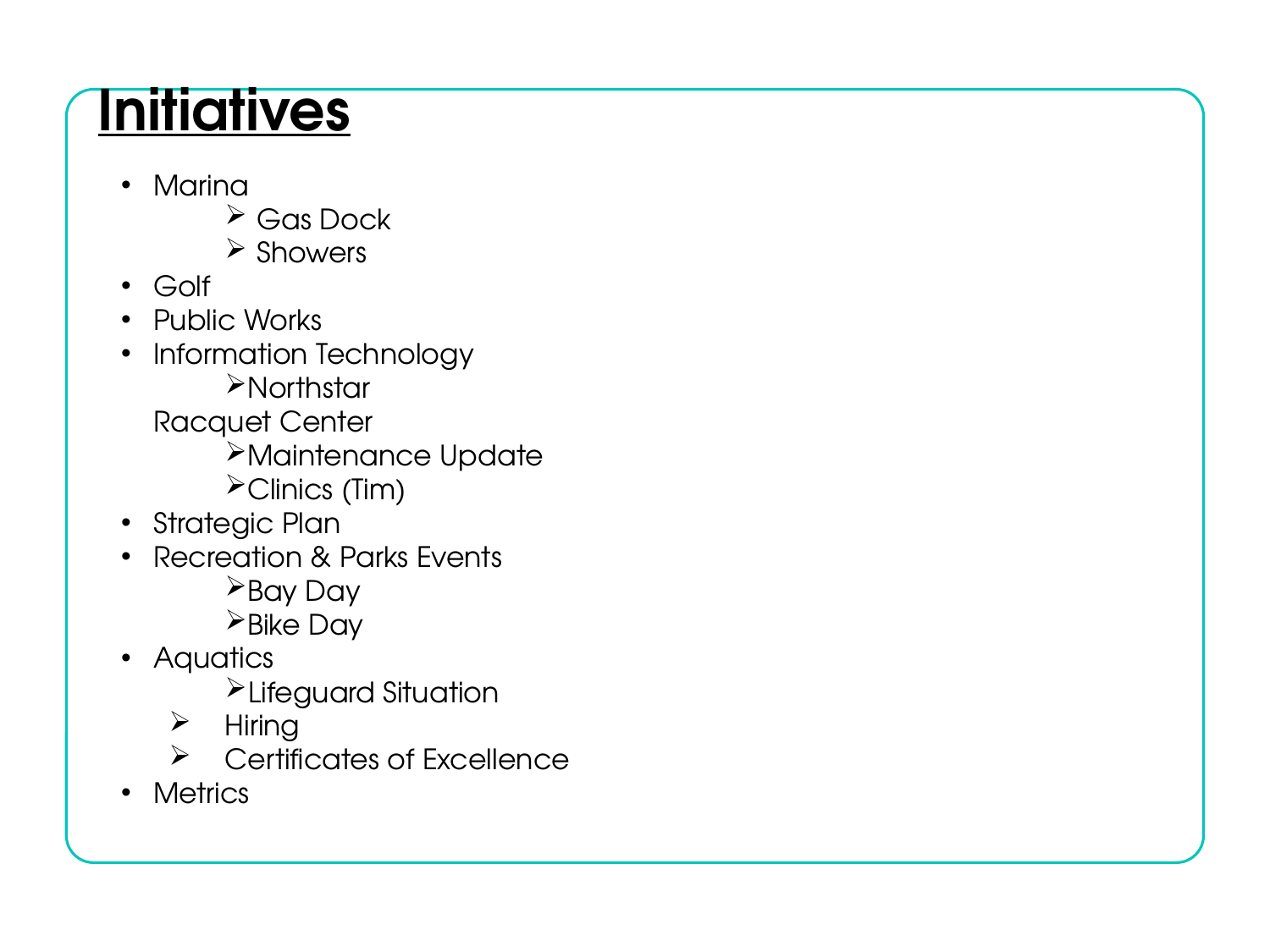

Initiatives

Marina
Gas Dock
Showers
Golf
Public Works
Information Technology
Northstar
Racquet Center
Maintenance Update
Clinics (Tim)
Strategic Plan
Recreation & Parks Events
Bay Day
Bike Day
Aquatics
Lifeguard Situation
Hiring
Certificates of Excellence
Metrics